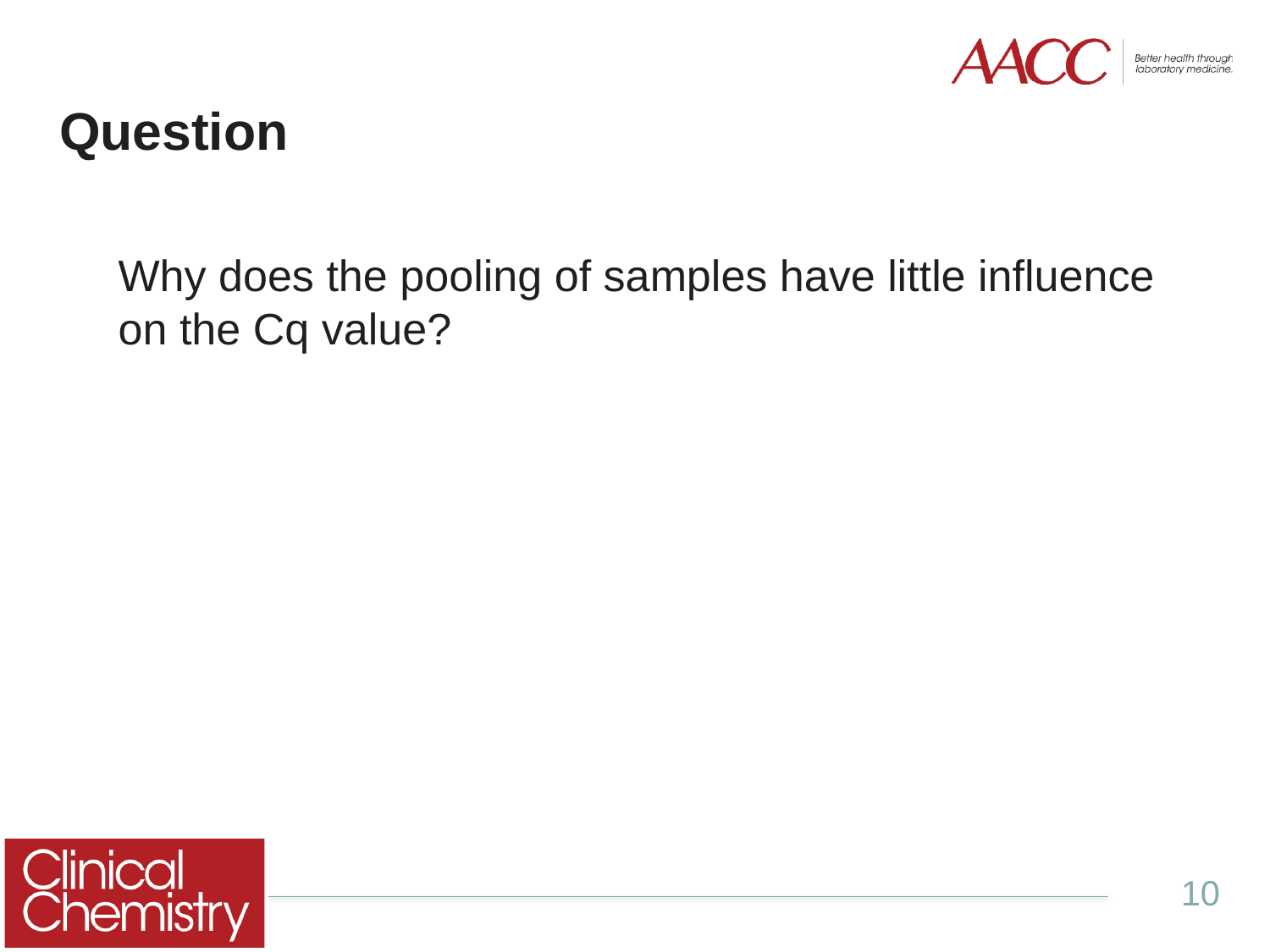

# Question
Why does the pooling of samples have little influence on the Cq value?
10